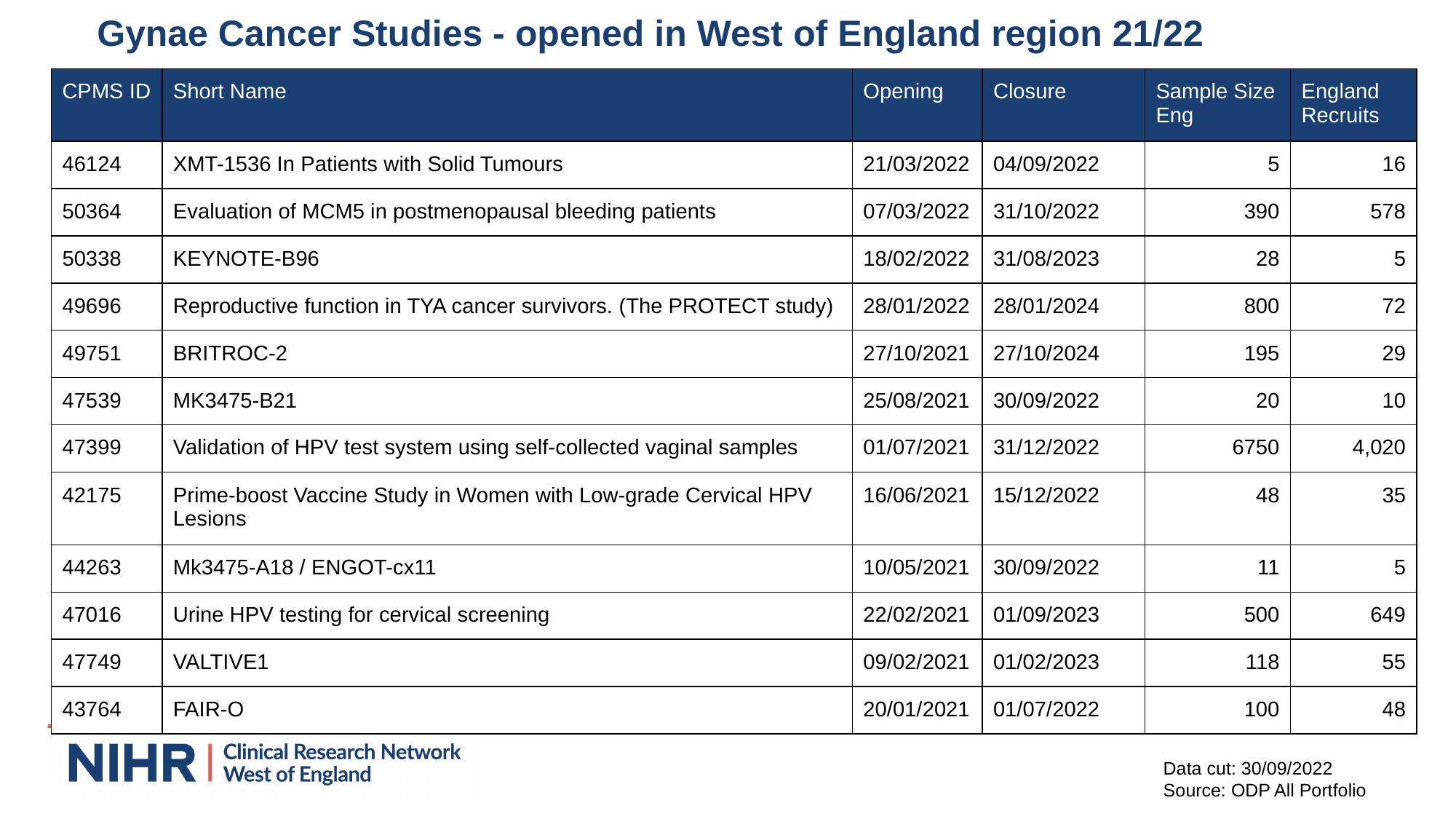

# Gynae Cancer Studies - opened in West of England region 21/22
| CPMS ID | Short Name | Opening | Closure | Sample Size Eng | England Recruits |
| --- | --- | --- | --- | --- | --- |
| 46124 | XMT-1536 In Patients with Solid Tumours | 21/03/2022 | 04/09/2022 | 5 | 16 |
| 50364 | Evaluation of MCM5 in postmenopausal bleeding patients | 07/03/2022 | 31/10/2022 | 390 | 578 |
| 50338 | KEYNOTE-B96 | 18/02/2022 | 31/08/2023 | 28 | 5 |
| 49696 | Reproductive function in TYA cancer survivors. (The PROTECT study) | 28/01/2022 | 28/01/2024 | 800 | 72 |
| 49751 | BRITROC-2 | 27/10/2021 | 27/10/2024 | 195 | 29 |
| 47539 | MK3475-B21 | 25/08/2021 | 30/09/2022 | 20 | 10 |
| 47399 | Validation of HPV test system using self-collected vaginal samples | 01/07/2021 | 31/12/2022 | 6750 | 4,020 |
| 42175 | Prime-boost Vaccine Study in Women with Low-grade Cervical HPV Lesions | 16/06/2021 | 15/12/2022 | 48 | 35 |
| 44263 | Mk3475-A18 / ENGOT-cx11 | 10/05/2021 | 30/09/2022 | 11 | 5 |
| 47016 | Urine HPV testing for cervical screening | 22/02/2021 | 01/09/2023 | 500 | 649 |
| 47749 | VALTIVE1 | 09/02/2021 | 01/02/2023 | 118 | 55 |
| 43764 | FAIR-O | 20/01/2021 | 01/07/2022 | 100 | 48 |
Data cut: 30/09/2022
Source: ODP All Portfolio